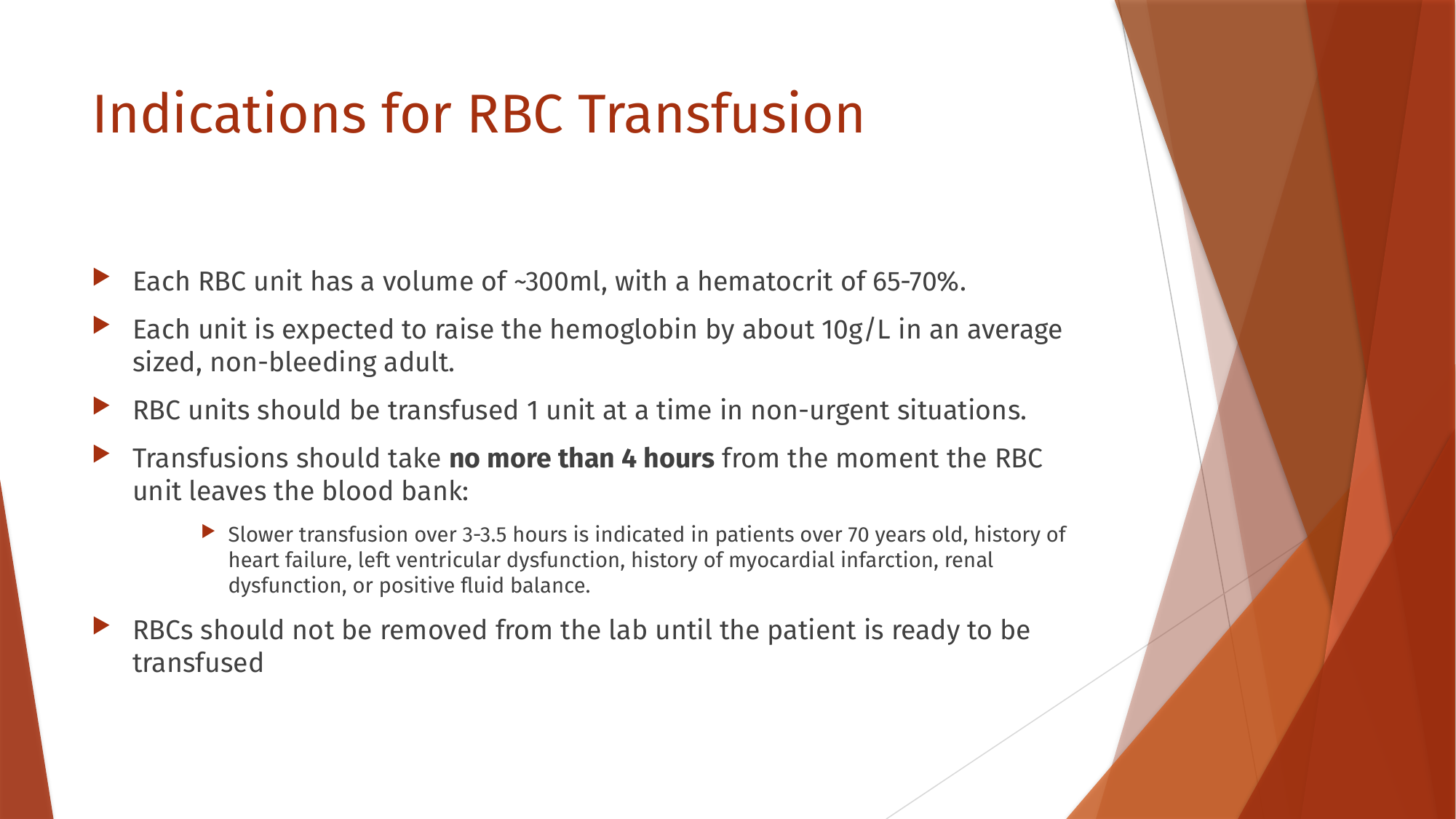

# Indications for RBC Transfusion
Each RBC unit has a volume of ~300ml, with a hematocrit of 65-70%.
Each unit is expected to raise the hemoglobin by about 10g/L in an average sized, non-bleeding adult.
RBC units should be transfused 1 unit at a time in non-urgent situations.
Transfusions should take no more than 4 hours from the moment the RBC unit leaves the blood bank:
Slower transfusion over 3-3.5 hours is indicated in patients over 70 years old, history of heart failure, left ventricular dysfunction, history of myocardial infarction, renal dysfunction, or positive fluid balance.
RBCs should not be removed from the lab until the patient is ready to be transfused